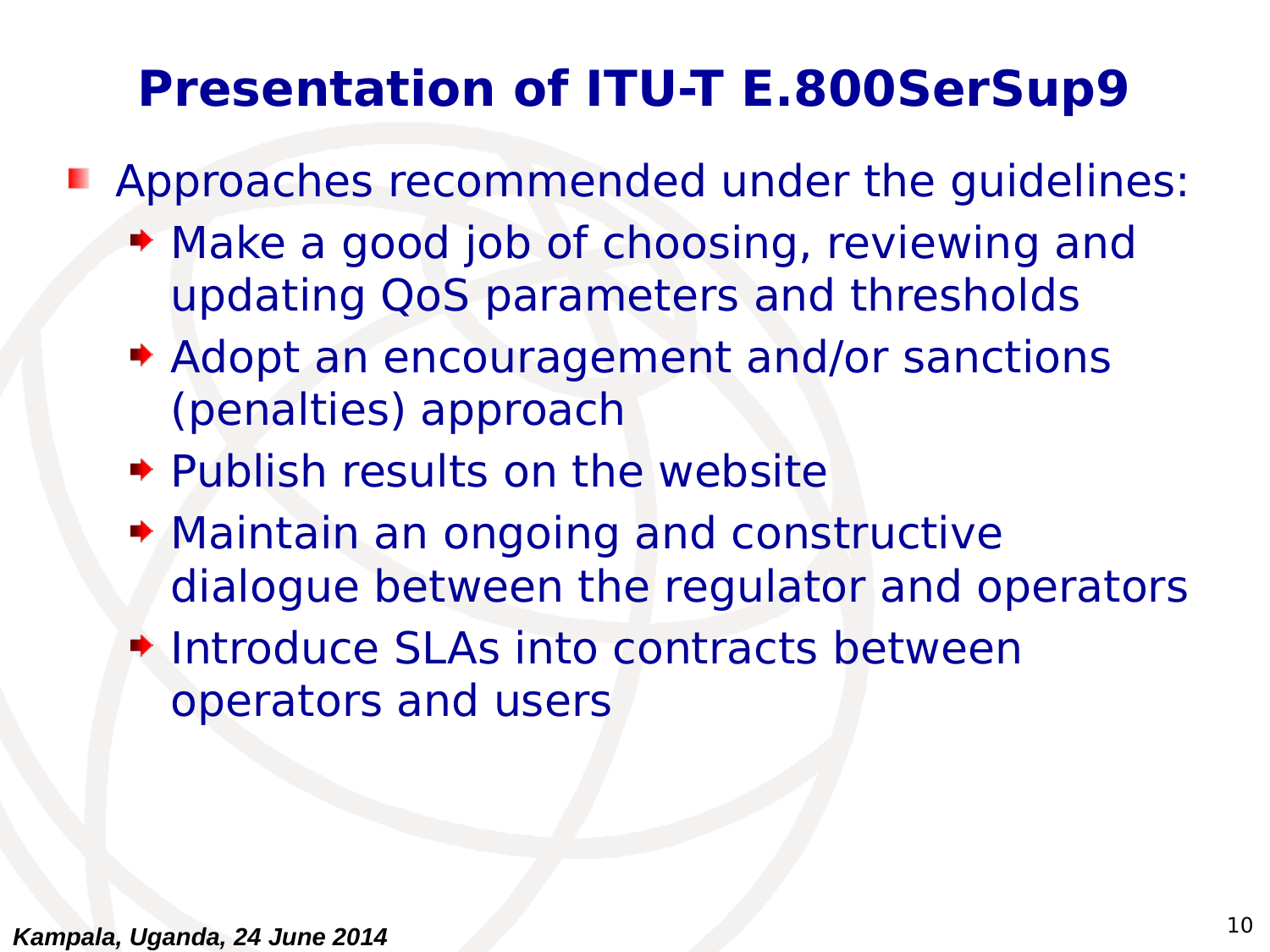

# Presentation of ITU-T E.800SerSup9
Approaches recommended under the guidelines:
Make a good job of choosing, reviewing and updating QoS parameters and thresholds
Adopt an encouragement and/or sanctions (penalties) approach
Publish results on the website
Maintain an ongoing and constructive dialogue between the regulator and operators
Introduce SLAs into contracts between operators and users

10
Kampala, Uganda, 24 June 2014